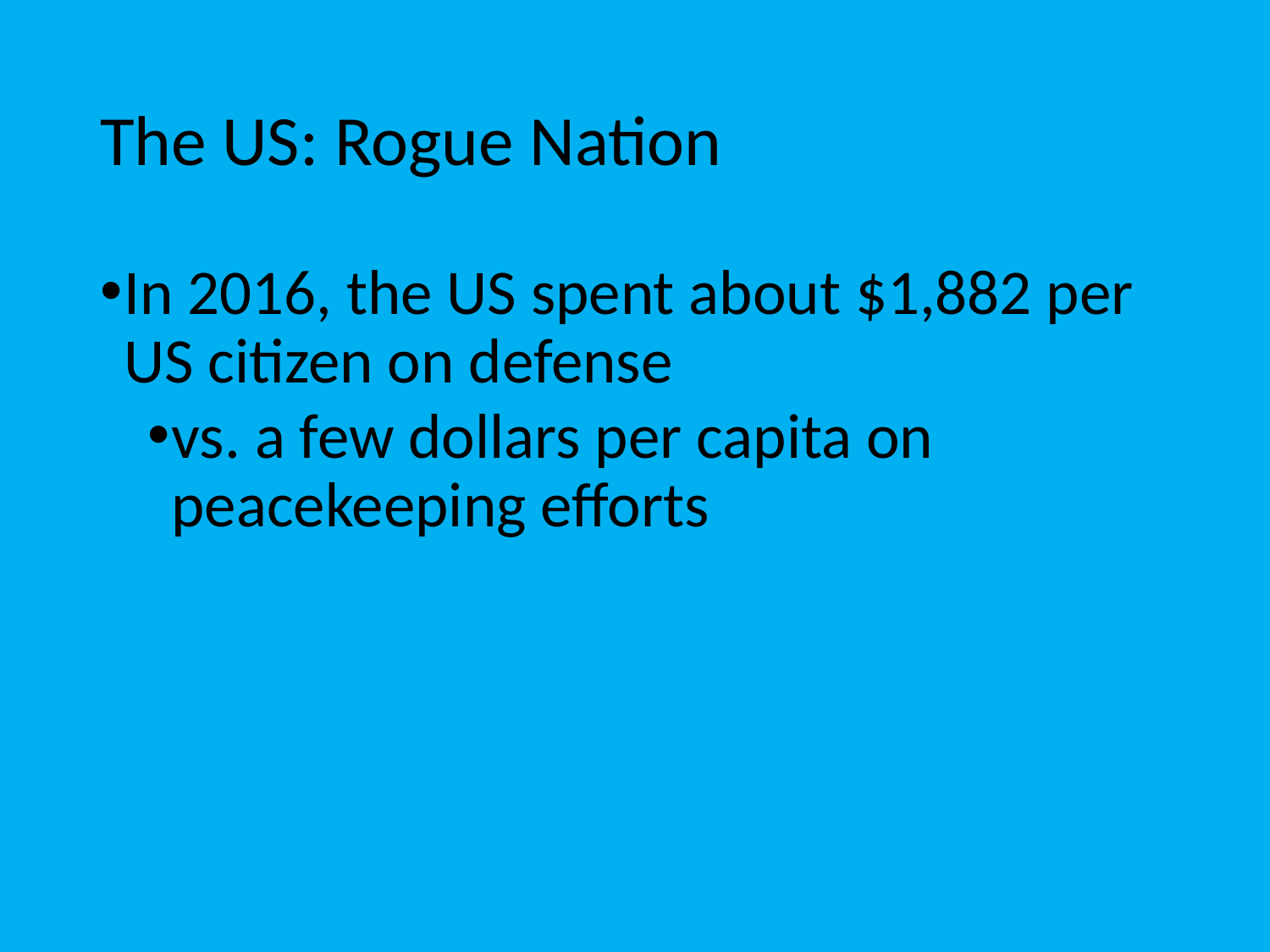

# The US: Rogue Nation
In 2016, the US spent about $1,882 per US citizen on defense
vs. a few dollars per capita on peacekeeping efforts